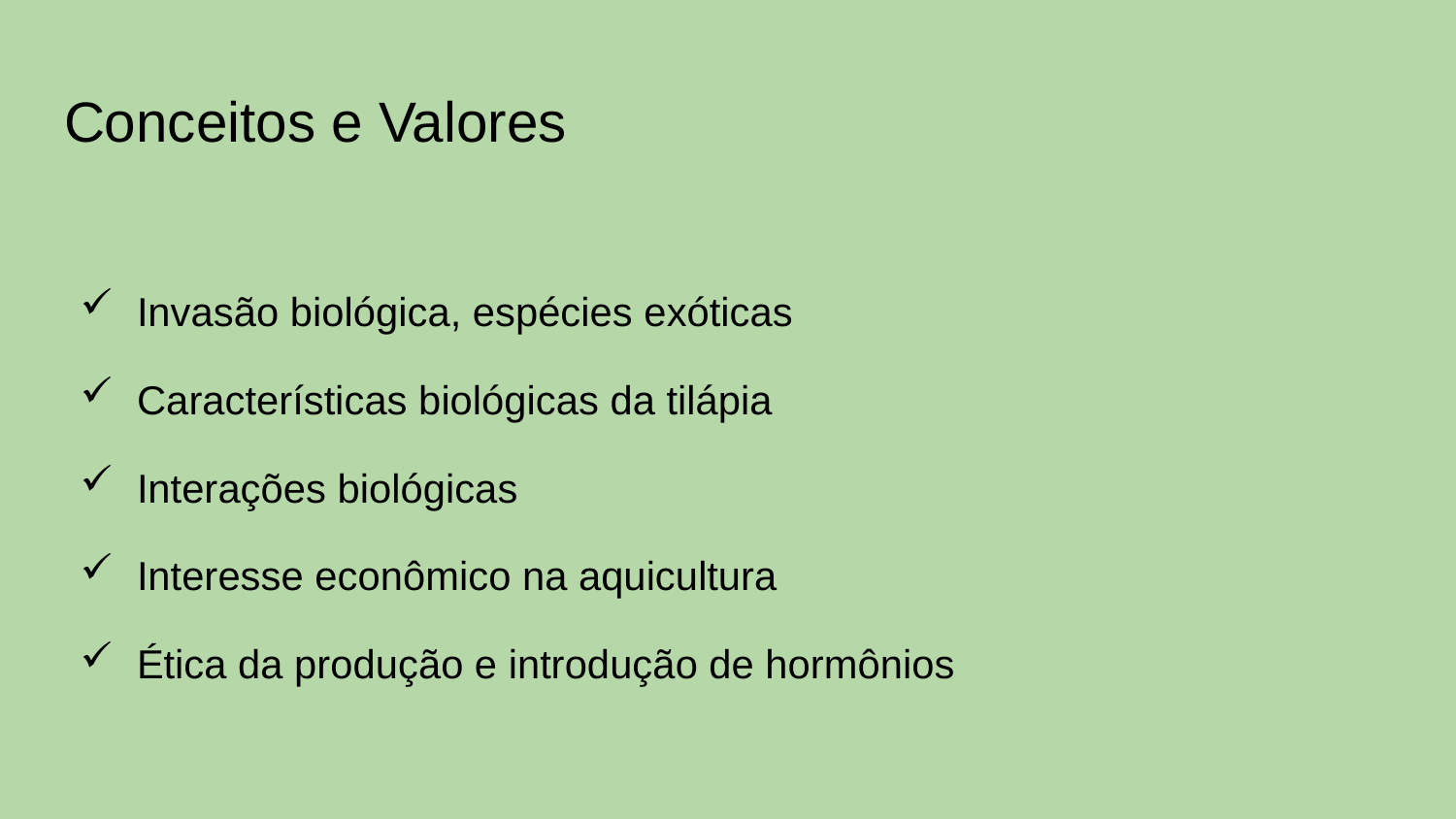

# Conceitos e Valores

Invasão biológica, espécies exóticas
Características biológicas da tilápia
Interações biológicas
Interesse econômico na aquicultura
Ética da produção e introdução de hormônios